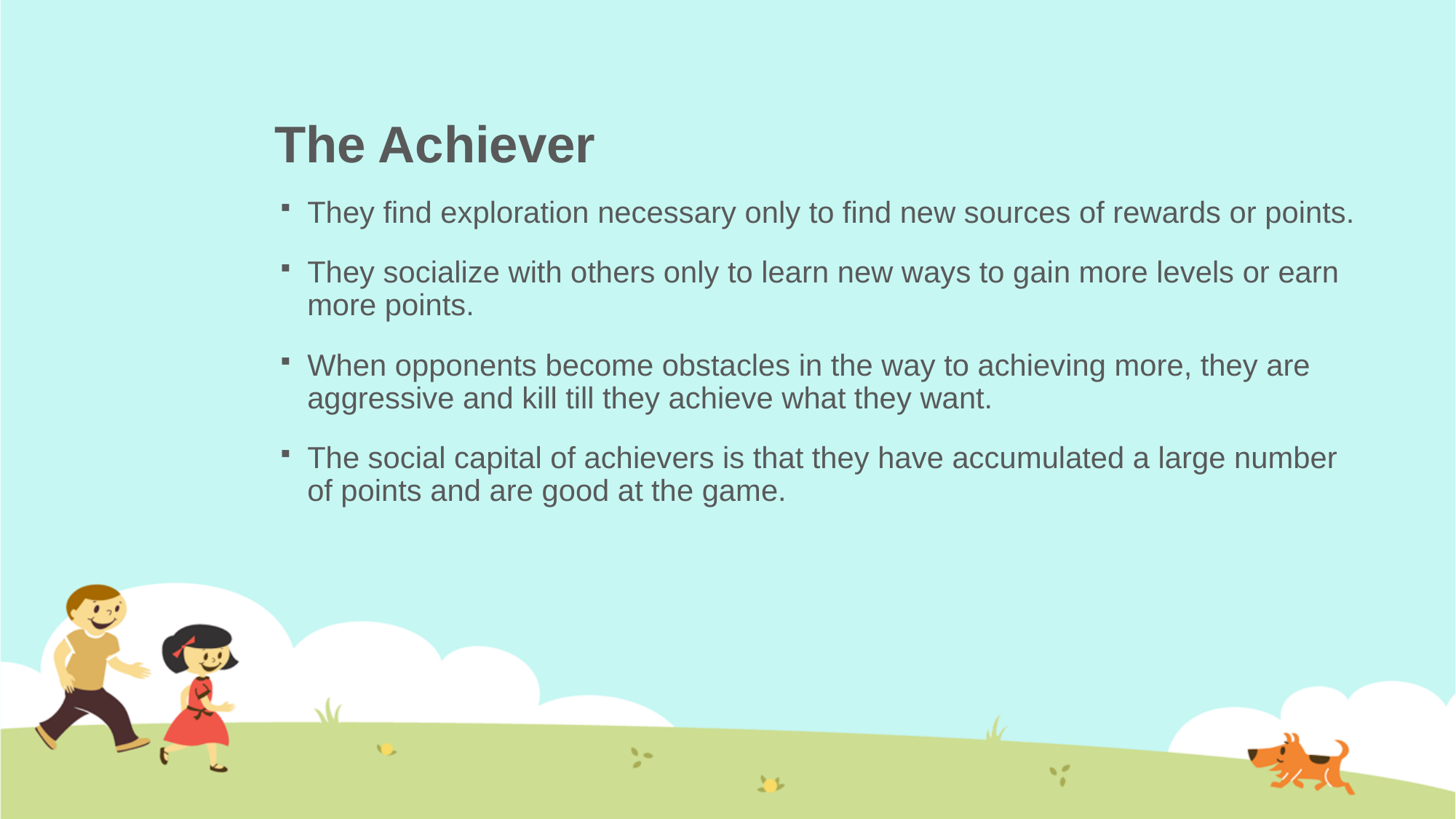

# The Achiever
They find exploration necessary only to find new sources of rewards or points.
They socialize with others only to learn new ways to gain more levels or earn more points.
When opponents become obstacles in the way to achieving more, they are aggressive and kill till they achieve what they want.
The social capital of achievers is that they have accumulated a large number of points and are good at the game.